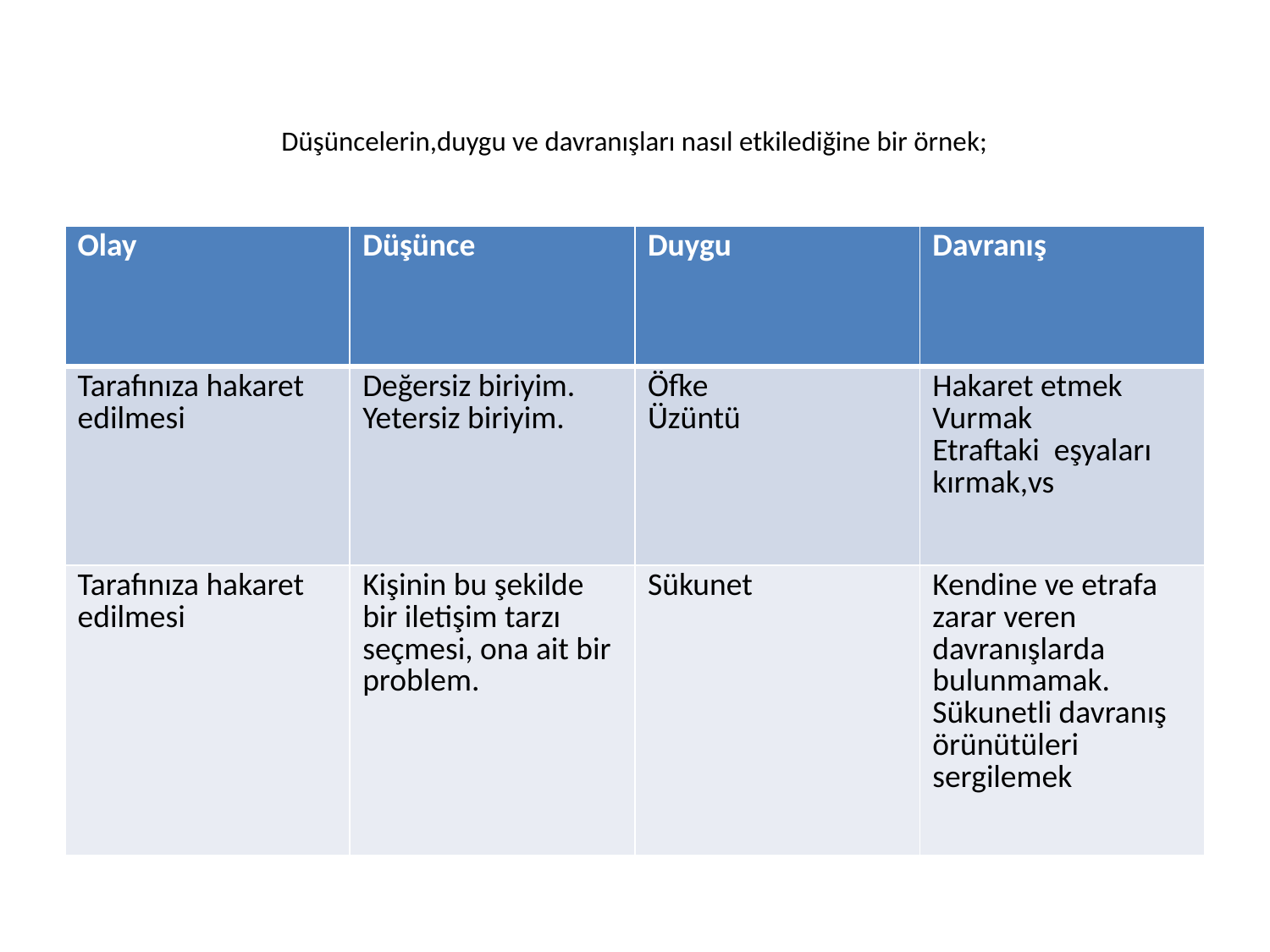

# Düşüncelerin,duygu ve davranışları nasıl etkilediğine bir örnek;

| Olay | Düşünce | Duygu | Davranış |
| --- | --- | --- | --- |
| Tarafınıza hakaret edilmesi | Değersiz biriyim. Yetersiz biriyim. | Öfke Üzüntü | Hakaret etmek Vurmak Etraftaki eşyaları kırmak,vs |
| Tarafınıza hakaret edilmesi | Kişinin bu şekilde bir iletişim tarzı seçmesi, ona ait bir problem. | Sükunet | Kendine ve etrafa zarar veren davranışlarda bulunmamak. Sükunetli davranış örünütüleri sergilemek |